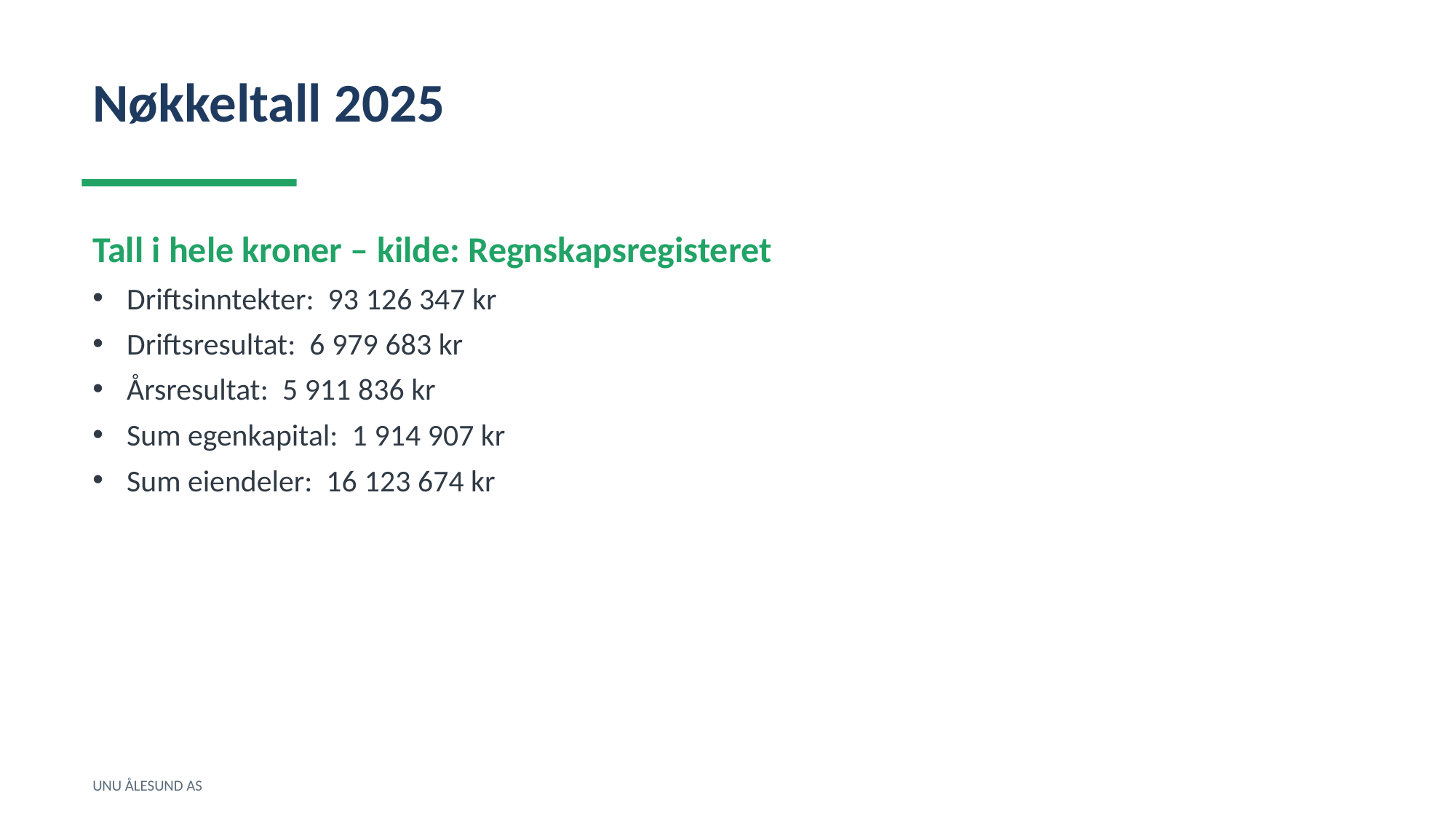

Nøkkeltall 2025

Tall i hele kroner – kilde: Regnskapsregisteret
Driftsinntekter:  93 126 347 kr
Driftsresultat:  6 979 683 kr
Årsresultat:  5 911 836 kr
Sum egenkapital:  1 914 907 kr
Sum eiendeler:  16 123 674 kr
UNU ÅLESUND AS